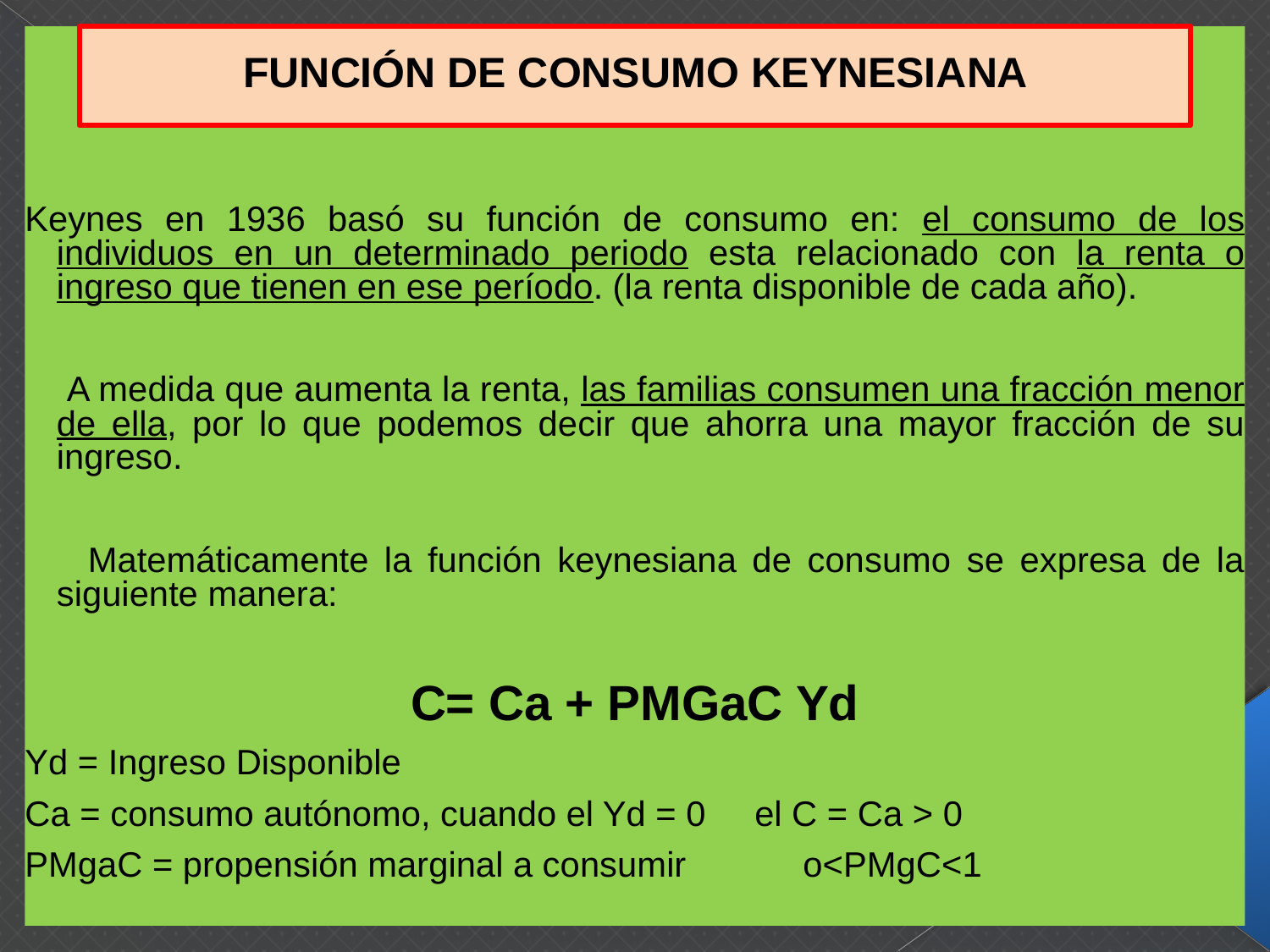

Keynes en 1936 basó su función de consumo en: el consumo de los individuos en un determinado periodo esta relacionado con la renta o ingreso que tienen en ese período. (la renta disponible de cada año).

    A medida que aumenta la renta, las familias consumen una fracción menor de ella, por lo que podemos decir que ahorra una mayor fracción de su ingreso.

    Matemáticamente la función keynesiana de consumo se expresa de la siguiente manera:

C= Ca + PMGaC Yd
Yd = Ingreso Disponible
Ca = consumo autónomo, cuando el Yd = 0     el C = Ca > 0
PMgaC = propensión marginal a consumir            o<PMgC<1

 FUNCIÓN DE CONSUMO KEYNESIANA